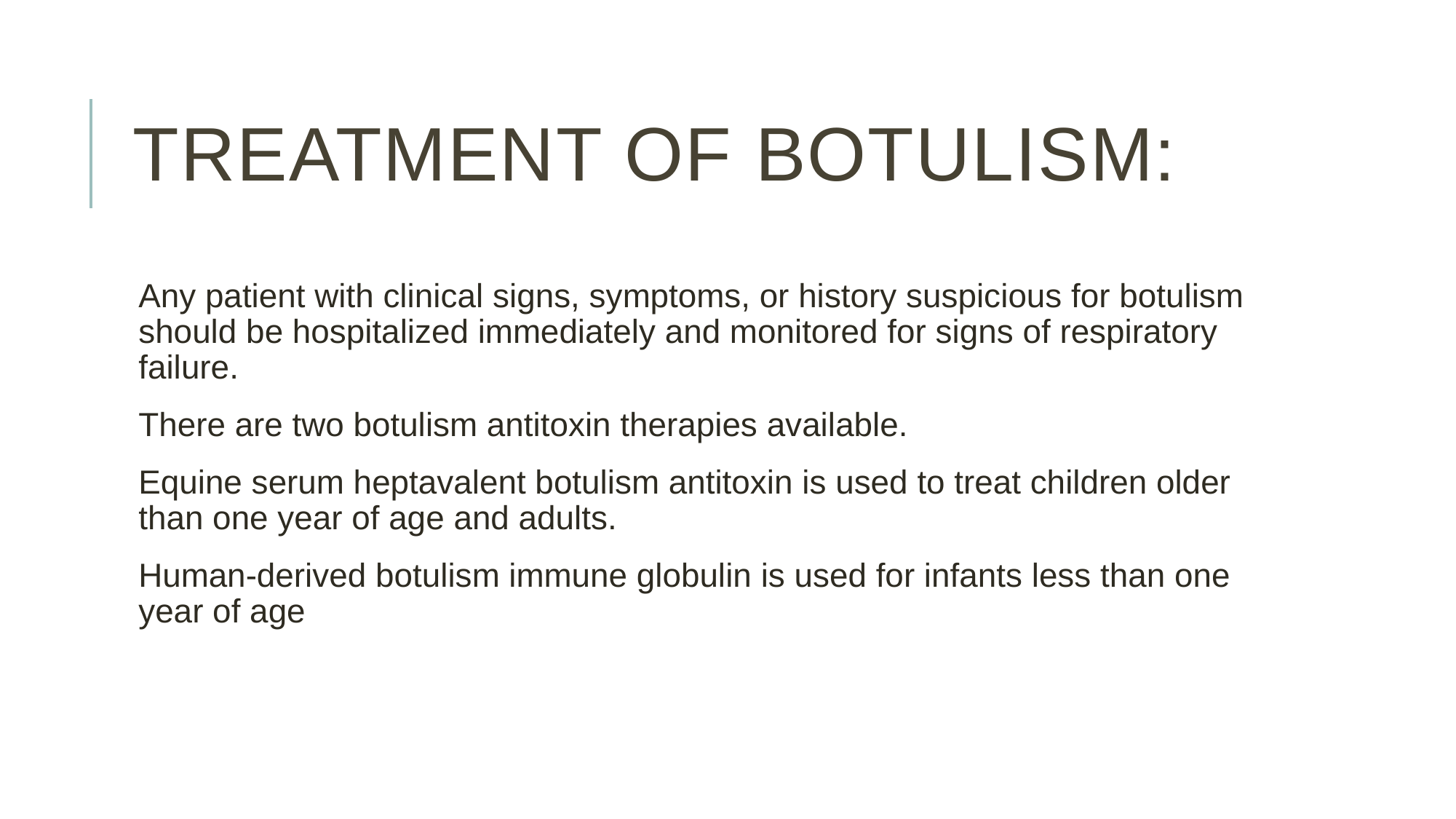

# Treatment of botulism:
Any patient with clinical signs, symptoms, or history suspicious for botulism should be hospitalized immediately and monitored for signs of respiratory failure.
There are two botulism antitoxin therapies available.
Equine serum heptavalent botulism antitoxin is used to treat children older than one year of age and adults.
Human-derived botulism immune globulin is used for infants less than one year of age